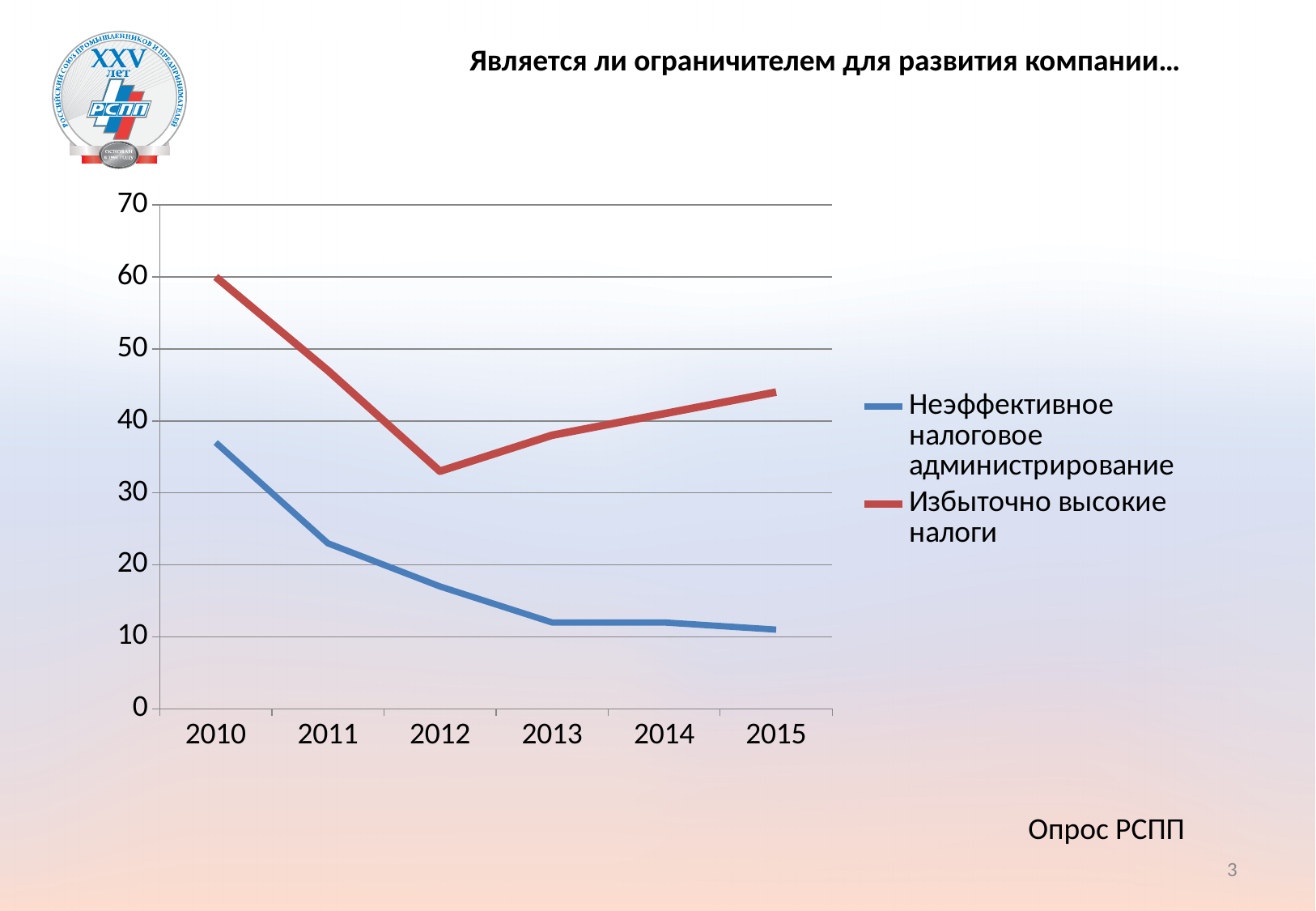

Является ли ограничителем для развития компании…

### Chart

| Category | Неэффективное налоговое администрирование | Избыточно высокие налоги |
|---|---|---|
| 2010 | 37.0 | 60.0 |
| 2011 | 23.0 | 47.0 |
| 2012 | 17.0 | 33.0 |
| 2013 | 12.0 | 38.0 |
| 2014 | 12.0 | 41.0 |
| 2015 | 11.0 | 44.0 |
Опрос РСПП
3